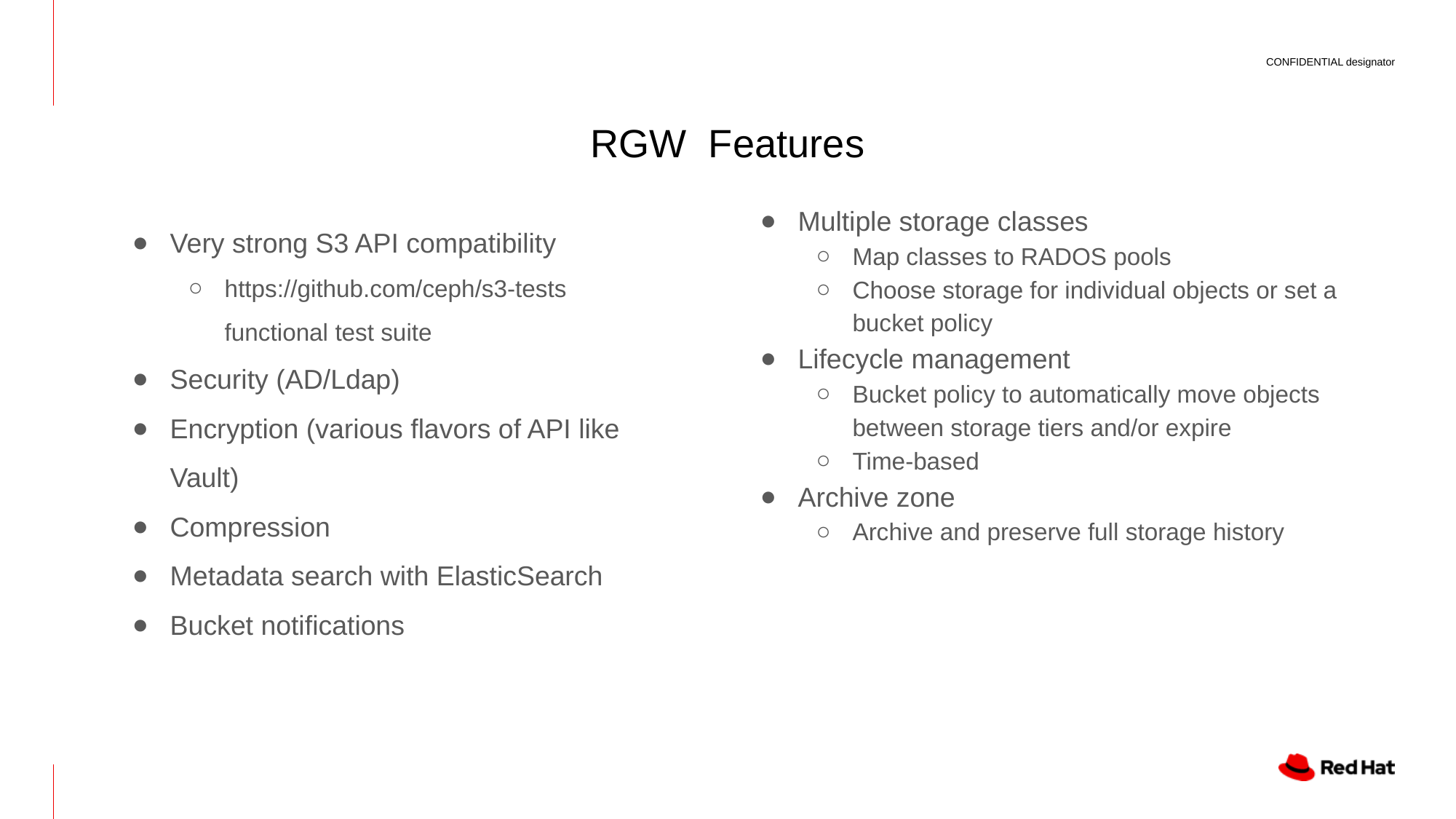

# RGW  Features

Multiple storage classes
Map classes to RADOS pools
Choose storage for individual objects or set a bucket policy
Lifecycle management
Bucket policy to automatically move objects between storage tiers and/or expire
Time-based
Archive zone
Archive and preserve full storage history
Very strong S3 API compatibility
https://github.com/ceph/s3-tests functional test suite
Security (AD/Ldap)
Encryption (various flavors of API like Vault)
Compression
Metadata search with ElasticSearch
Bucket notifications